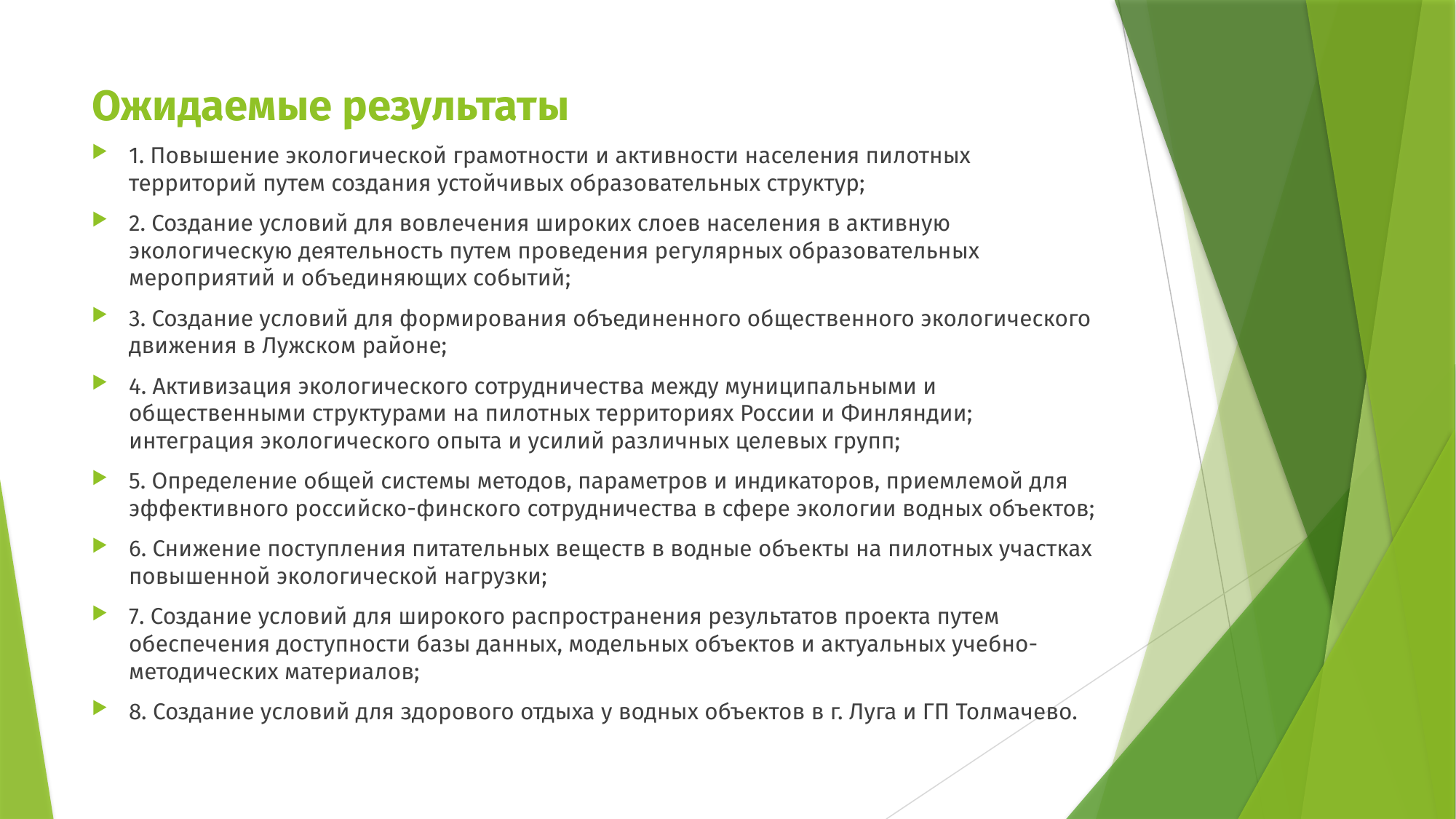

# Ожидаемые результаты
1. Повышение экологической грамотности и активности населения пилотных территорий путем создания устойчивых образовательных структур;
2. Создание условий для вовлечения широких слоев населения в активную экологическую деятельность путем проведения регулярных образовательных мероприятий и объединяющих событий;
3. Создание условий для формирования объединенного общественного экологического движения в Лужском районе;
4. Активизация экологического сотрудничества между муниципальными и общественными структурами на пилотных территориях России и Финляндии; интеграция экологического опыта и усилий различных целевых групп;
5. Определение общей системы методов, параметров и индикаторов, приемлемой для эффективного российско-финского сотрудничества в сфере экологии водных объектов;
6. Снижение поступления питательных веществ в водные объекты на пилотных участках повышенной экологической нагрузки;
7. Создание условий для широкого распространения результатов проекта путем обеспечения доступности базы данных, модельных объектов и актуальных учебно-методических материалов;
8. Создание условий для здорового отдыха у водных объектов в г. Луга и ГП Толмачево.